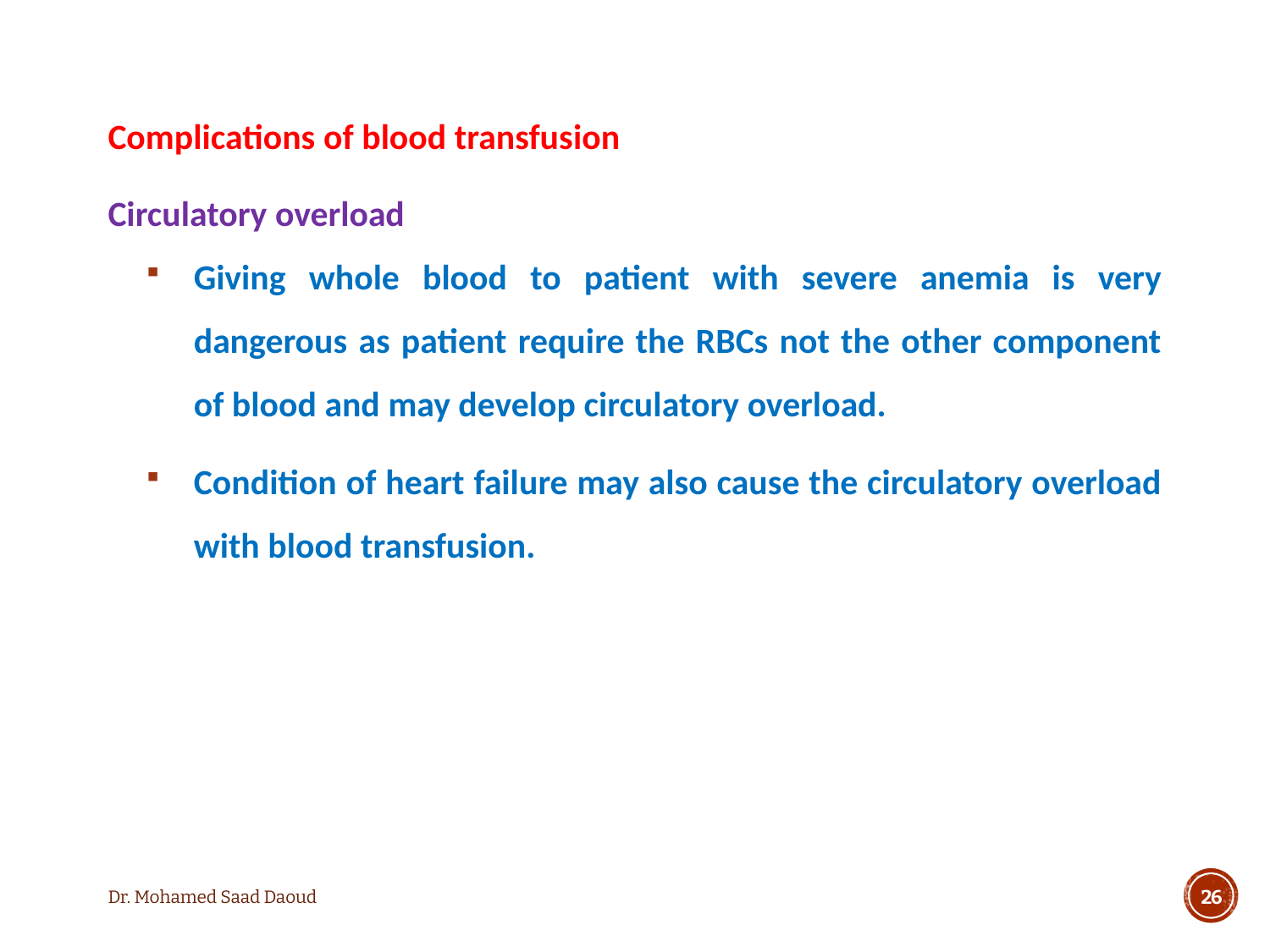

Complications of blood transfusion
Circulatory overload
Giving whole blood to patient with severe anemia is very dangerous as patient require the RBCs not the other component of blood and may develop circulatory overload.
Condition of heart failure may also cause the circulatory overload with blood transfusion.
Dr. Mohamed Saad Daoud
26